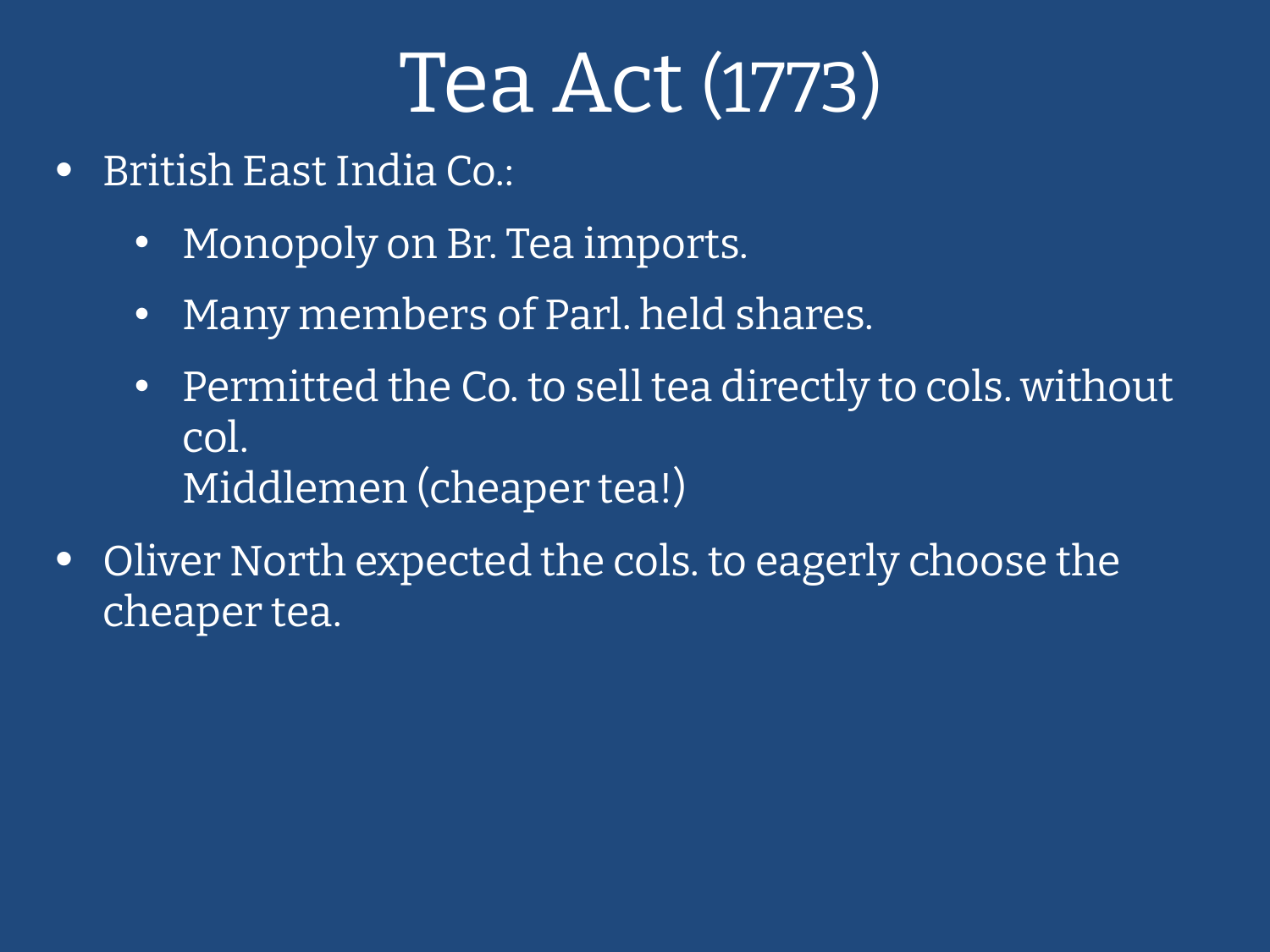

Tea Act (1773)
British East India Co.:
Monopoly on Br. Tea imports.
Many members of Parl. held shares.
Permitted the Co. to sell tea directly to cols. without col.
Middlemen (cheaper tea!)
Oliver North expected the cols. to eagerly choose the cheaper tea.